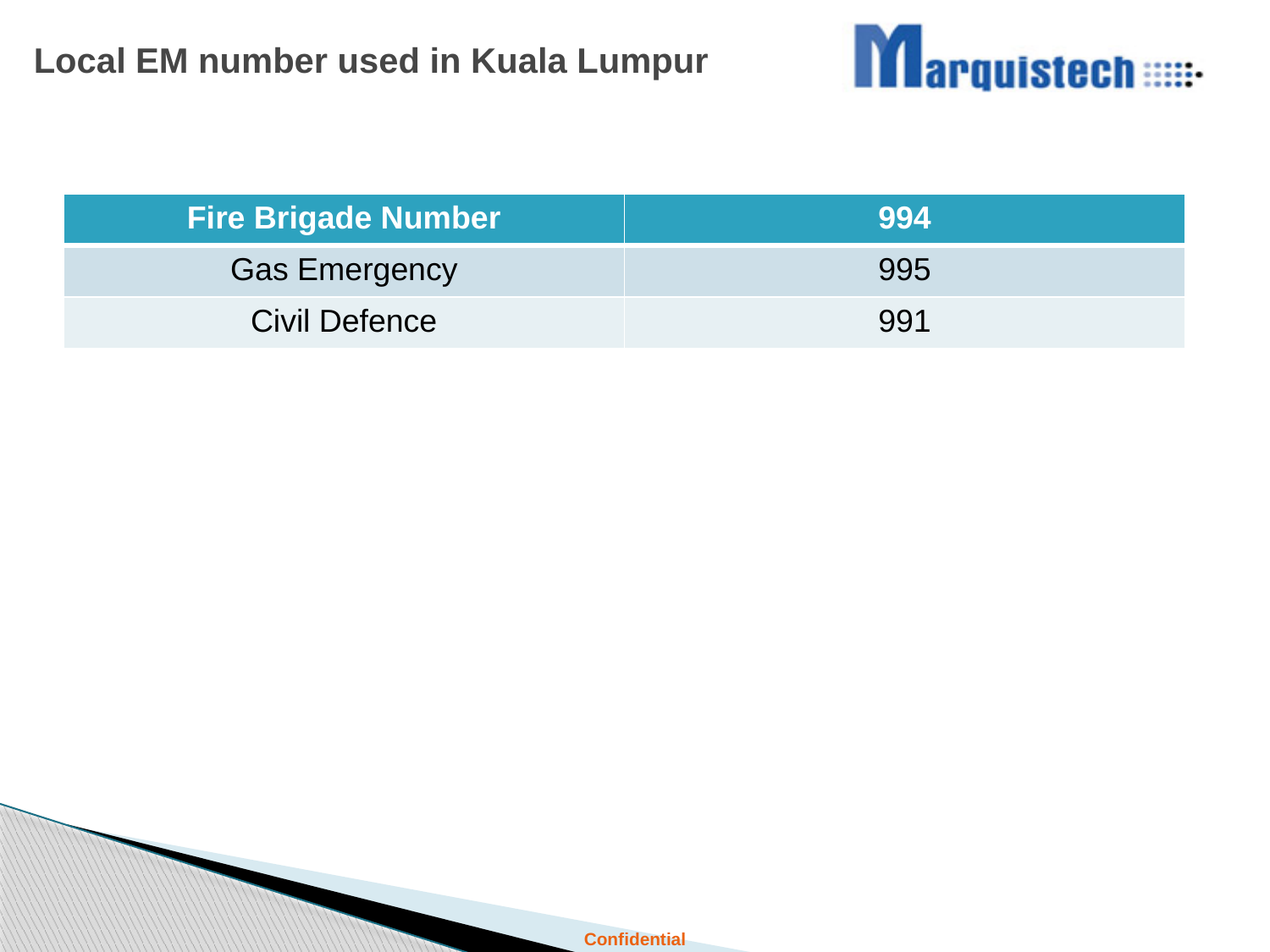

# Local EM number used in Kuala Lumpur

| Fire Brigade Number | 994 |
| --- | --- |
| Gas Emergency | 995 |
| Civil Defence | 991 |